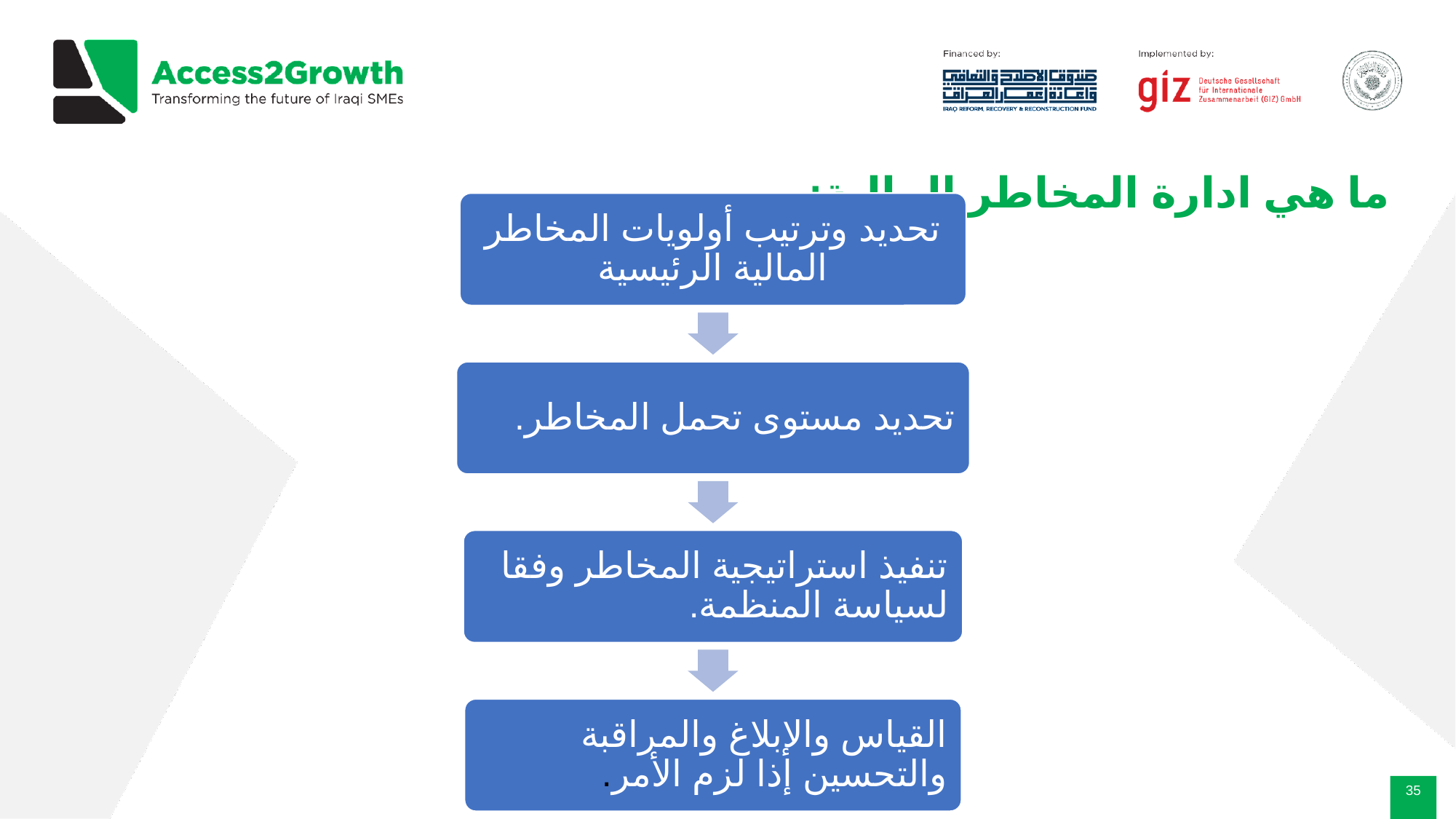

# ما هي ادارة المخاطر المالية:-

تحديد وترتيب أولويات المخاطر المالية الرئيسية

تحديد مستوى تحمل المخاطر.

تنفيذ استراتيجية المخاطر وفقا لسياسة المنظمة.

القياس والإبلاغ والمراقبة والتحسين إذا لزم الأمر.
35